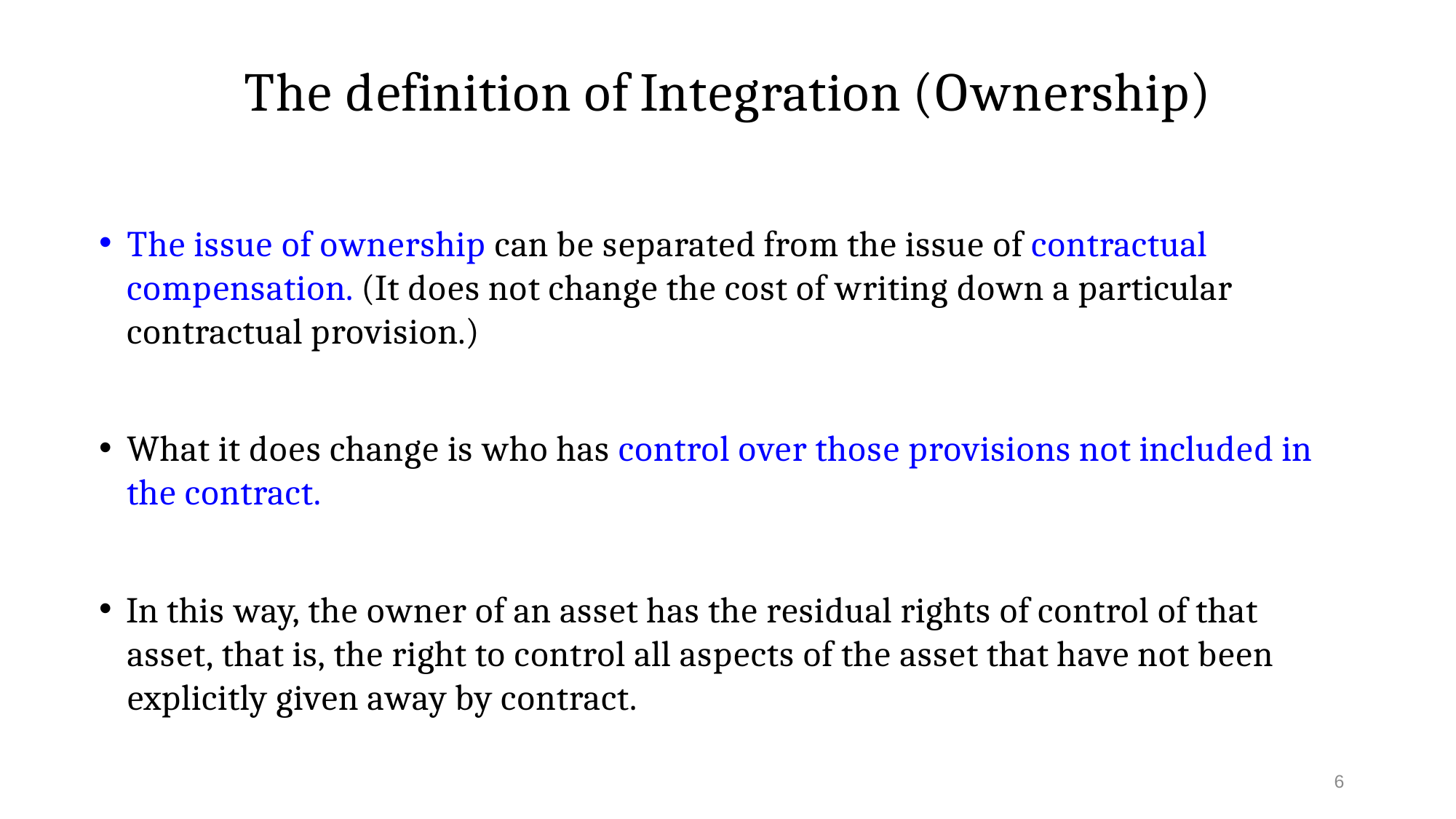

# The definition of Integration (Ownership)

The issue of ownership can be separated from the issue of contractual compensation. (It does not change the cost of writing down a particular contractual provision.)

What it does change is who has control over those provisions not included in the contract.

In this way, the owner of an asset has the residual rights of control of that asset, that is, the right to control all aspects of the asset that have not been explicitly given away by contract.
6